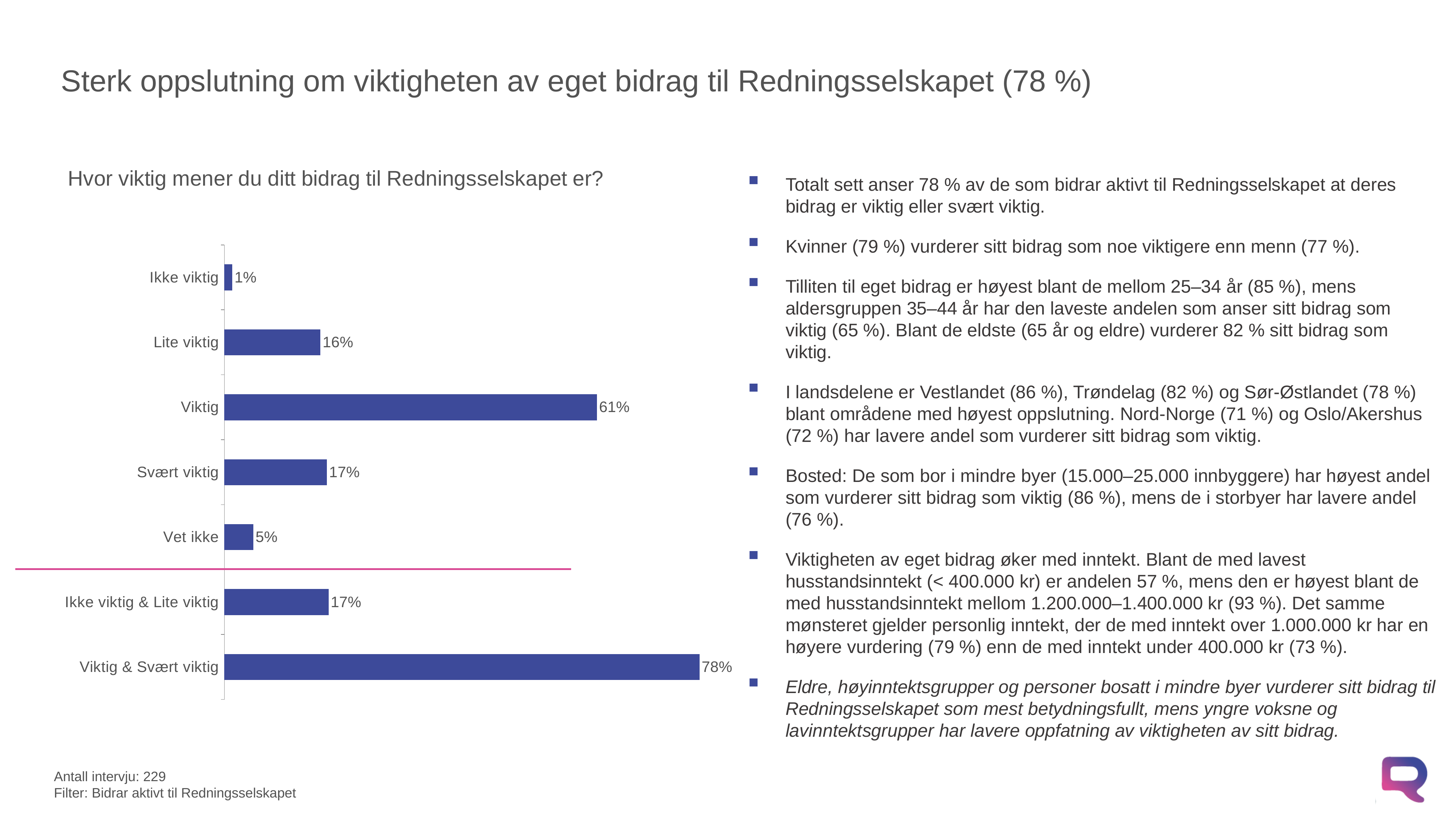

# Sterk oppslutning om viktigheten av eget bidrag til Redningsselskapet (78 %)

### Chart:   Hvor viktig mener du ditt bidrag til Redningsselskapet er?

| Category | Serie 1 |
|---|---|
| Ikke viktig | 0.013216650620617488 |
| Lite viktig | 0.15802564934093066 |
| Viktig | 0.6123472594209579 |
| Svært viktig | 0.1685990764261821 |
| Vet ikke | 0.04781136419131156 |
| Ikke viktig & Lite viktig | 0.17124229996154822 |
| Viktig & Svært viktig | 0.7809463358471398 |
Totalt sett anser 78 % av de som bidrar aktivt til Redningsselskapet at deres bidrag er viktig eller svært viktig.
Kvinner (79 %) vurderer sitt bidrag som noe viktigere enn menn (77 %).
Tilliten til eget bidrag er høyest blant de mellom 25–34 år (85 %), mens aldersgruppen 35–44 år har den laveste andelen som anser sitt bidrag som viktig (65 %). Blant de eldste (65 år og eldre) vurderer 82 % sitt bidrag som viktig.
I landsdelene er Vestlandet (86 %), Trøndelag (82 %) og Sør-Østlandet (78 %) blant områdene med høyest oppslutning. Nord-Norge (71 %) og Oslo/Akershus (72 %) har lavere andel som vurderer sitt bidrag som viktig.
Bosted: De som bor i mindre byer (15.000–25.000 innbyggere) har høyest andel som vurderer sitt bidrag som viktig (86 %), mens de i storbyer har lavere andel (76 %).
Viktigheten av eget bidrag øker med inntekt. Blant de med lavest husstandsinntekt (< 400.000 kr) er andelen 57 %, mens den er høyest blant de med husstandsinntekt mellom 1.200.000–1.400.000 kr (93 %). Det samme mønsteret gjelder personlig inntekt, der de med inntekt over 1.000.000 kr har en høyere vurdering (79 %) enn de med inntekt under 400.000 kr (73 %).
Eldre, høyinntektsgrupper og personer bosatt i mindre byer vurderer sitt bidrag til Redningsselskapet som mest betydningsfullt, mens yngre voksne og lavinntektsgrupper har lavere oppfatning av viktigheten av sitt bidrag.
XXX KUNDENAVN
XXX PROSJEKTNAVN
Antall intervju: 229
Filter: Bidrar aktivt til Redningsselskapet